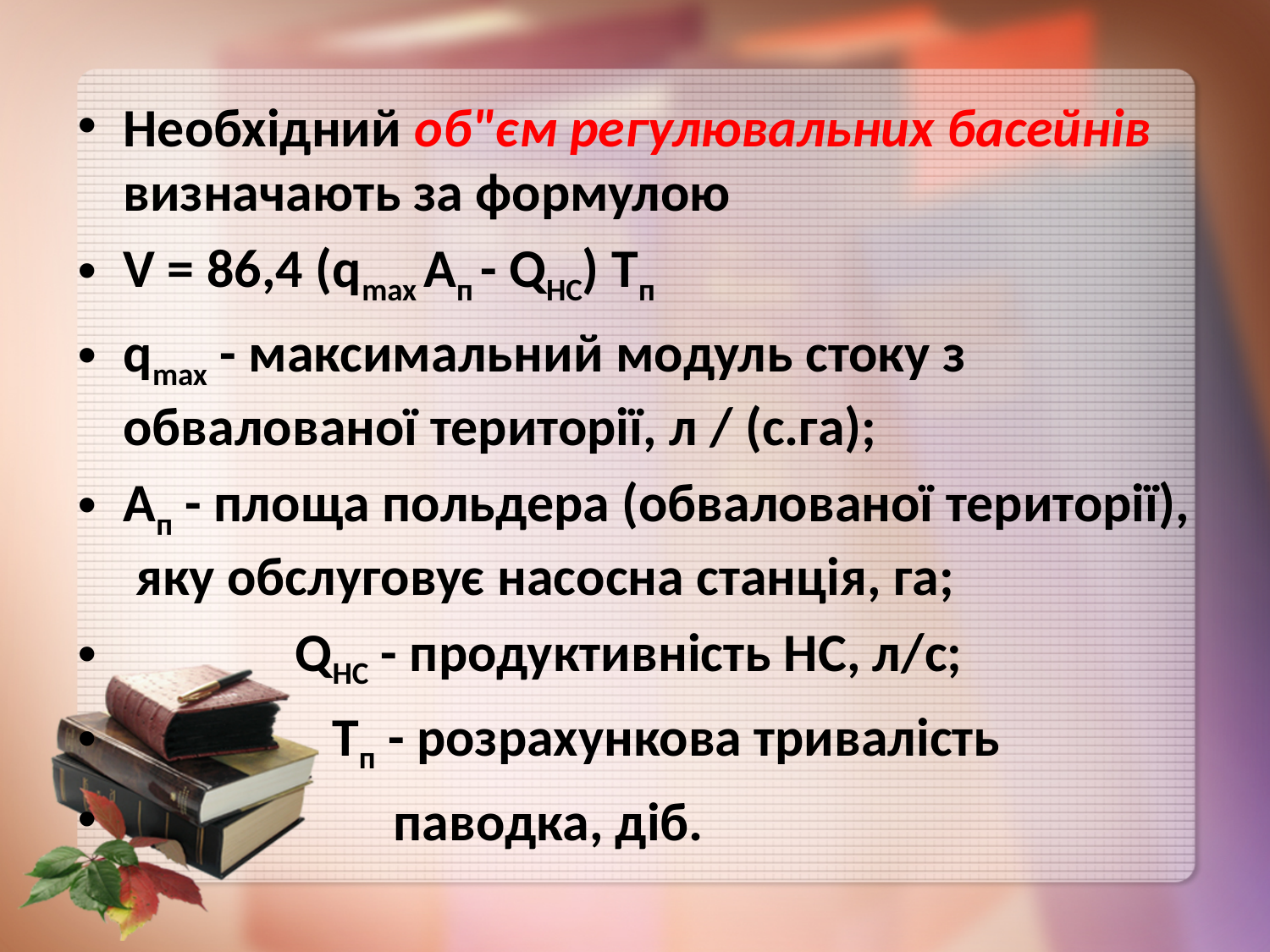

Необхідний об"єм регулювальних басейнів визначають за формулою
V = 86,4 (qmax Ап - QHC) Tп
qmax - максимальний модуль стоку з обвалованої території, л / (с.га);
Ап - площа польдера (обвалованої території),  яку обслуговує насосна станція, га;
              QHC - продуктивність НС, л/с;
                 Tп - розрахункова тривалість
                      паводка, діб.